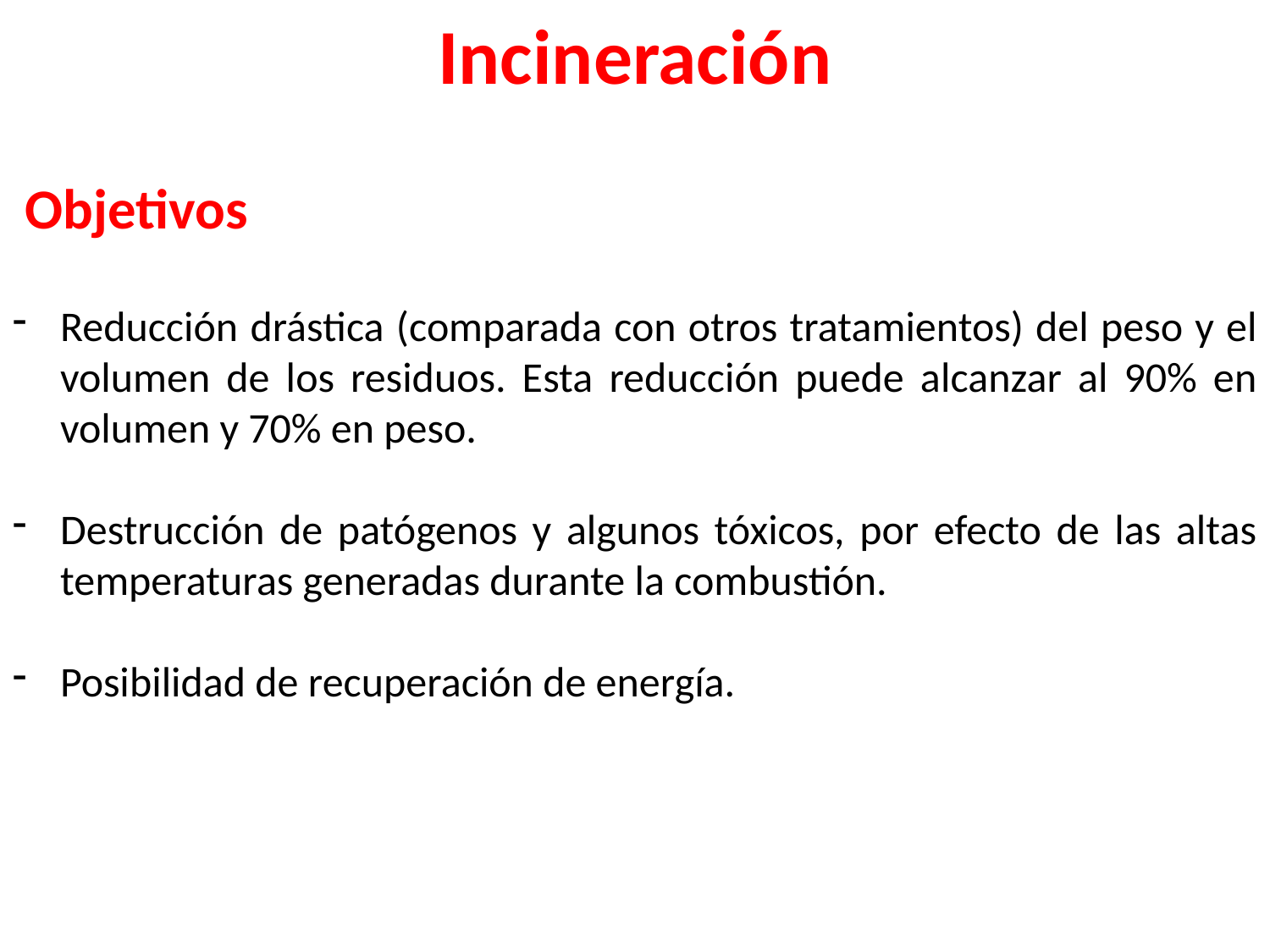

# Incineración
 Objetivos

Reducción drástica (comparada con otros tratamientos) del peso y el volumen de los residuos. Esta reducción puede alcanzar al 90% en volumen y 70% en peso.

Destrucción de patógenos y algunos tóxicos, por efecto de las altas temperaturas generadas durante la combustión.

Posibilidad de recuperación de energía.